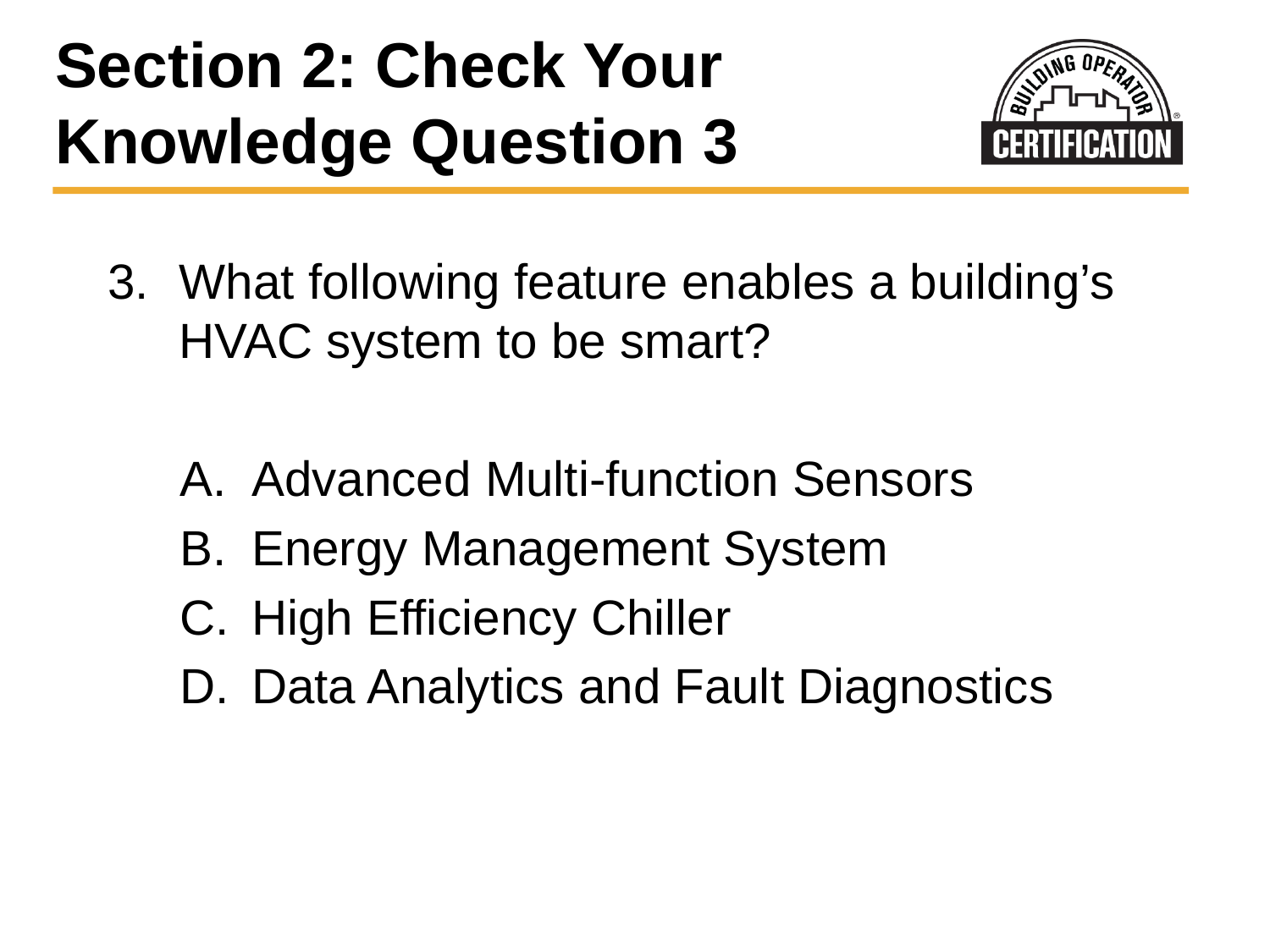

# Section 2: Check Your Knowledge Question 3
What following feature enables a building’s HVAC system to be smart?

Advanced Multi-function Sensors
Energy Management System
High Efficiency Chiller
Data Analytics and Fault Diagnostics